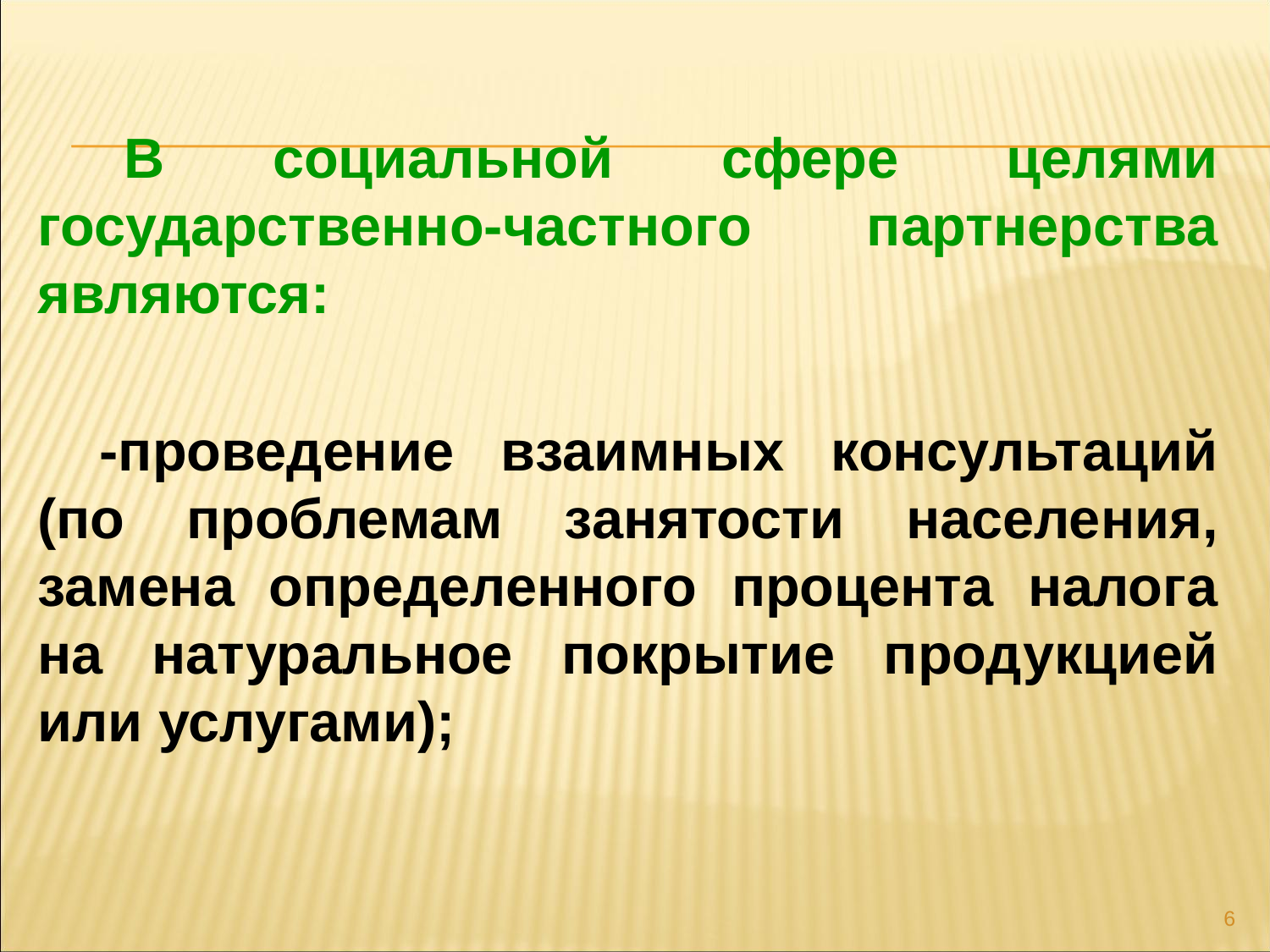

В социальной сфере целями государственно-частного партнерства являются:

-проведение взаимных консультаций (по проблемам занятости населения, замена определенного процента налога на натуральное покрытие продукцией или услугами);

6